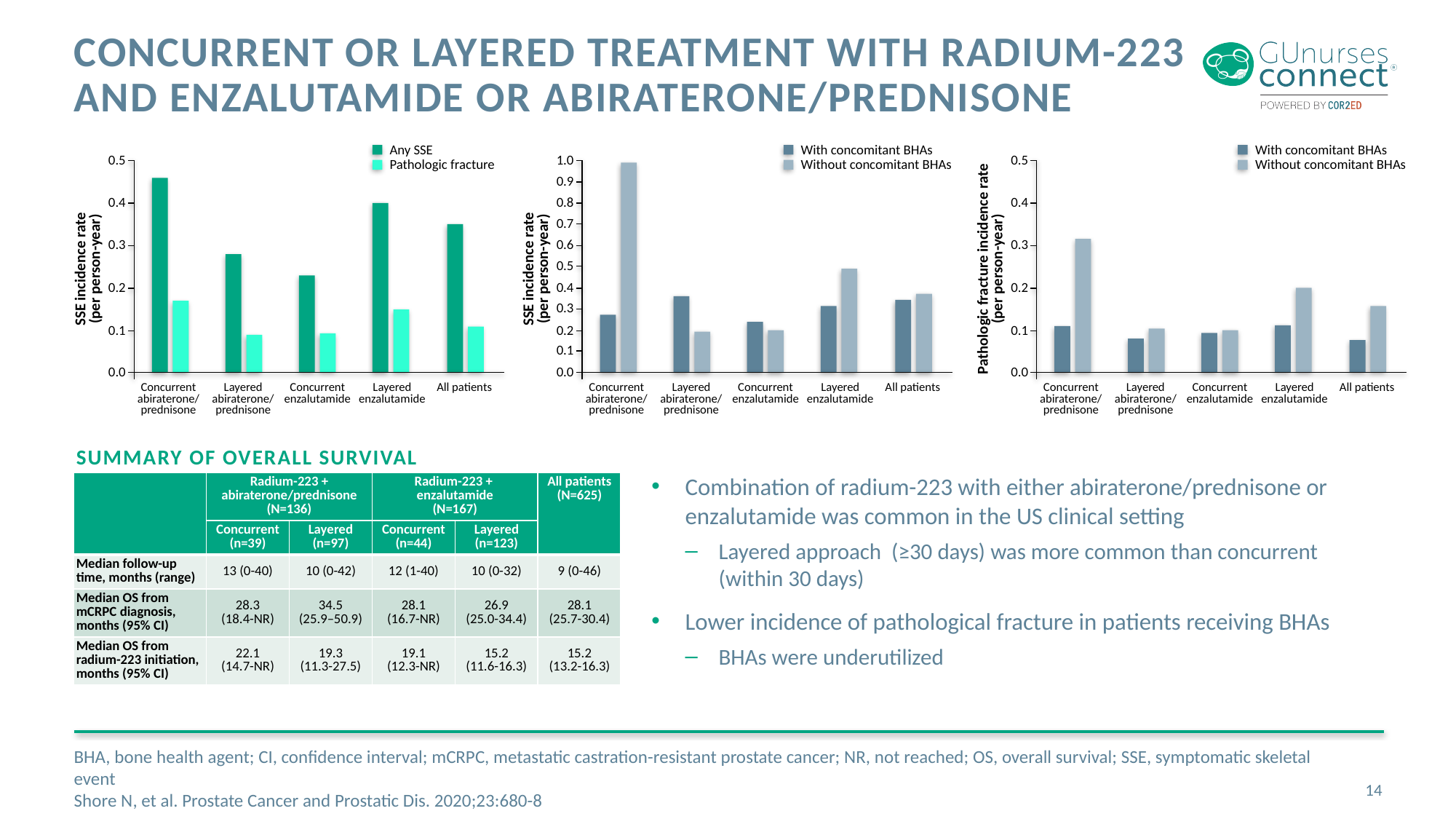

# Concurrent or Layered Treatment with Radium-223 and Enzalutamide or Abiraterone/prednisone
Any SSE
Pathologic fracture
With concomitant BHAs
Without concomitant BHAs
With concomitant BHAs
Without concomitant BHAs

0.5
1.0
0.5

0.9

0.4
0.8
0.4

0.7

0.3
0.6
0.3

SSE incidence rate
(per person-year)
SSE incidence rate
(per person-year)
Pathologic fracture incidence rate
(per person-year)

0.5

0.2
0.4
0.2

0.3

0.1
0.2
0.1

0.1
0.0
0.0
0.0
Concurrent
abiraterone/
prednisone
Layered
abiraterone/
prednisone
Concurrent
enzalutamide
Layered
enzalutamide
All patients
Concurrent
abiraterone/
prednisone
Layered
abiraterone/
prednisone
Concurrent
enzalutamide
Layered
enzalutamide
All patients
Concurrent
abiraterone/
prednisone
Layered
abiraterone/
prednisone
Concurrent
enzalutamide
Layered
enzalutamide
All patients
SUMMARY OF OVERALL SURVIVAL
Combination of radium-223 with either abiraterone/prednisone or enzalutamide was common in the US clinical setting
Layered approach  (≥30 days) was more common than concurrent
(within 30 days)
Lower incidence of pathological fracture in patients receiving BHAs
BHAs were underutilized
|  | Radium-223 + abiraterone/prednisone (N=136) |  | Radium-223 + enzalutamide (N=167) |  | All patients (N=625) |
| --- | --- | --- | --- | --- | --- |
|  | Concurrent (n=39) | Layered (n=97) | Concurrent (n=44) | Layered (n=123) |  |
| Median follow-up time, months (range) | 13 (0-40) | 10 (0-42) | 12 (1-40) | 10 (0-32) | 9 (0-46) |
| Median OS from mCRPC diagnosis, months (95% CI) | 28.3 (18.4-NR) | 34.5 (25.9–50.9) | 28.1 (16.7-NR) | 26.9 (25.0-34.4) | 28.1 (25.7-30.4) |
| Median OS from radium-223 initiation, months (95% CI) | 22.1 (14.7-NR) | 19.3 (11.3-27.5) | 19.1 (12.3-NR) | 15.2 (11.6-16.3) | 15.2 (13.2-16.3) |
BHA, bone health agent; CI, confidence interval; mCRPC, metastatic castration-resistant prostate cancer; NR, not reached; OS, overall survival; SSE, symptomatic skeletal event
Shore N, et al. Prostate Cancer and Prostatic Dis. 2020;23:680-8
14